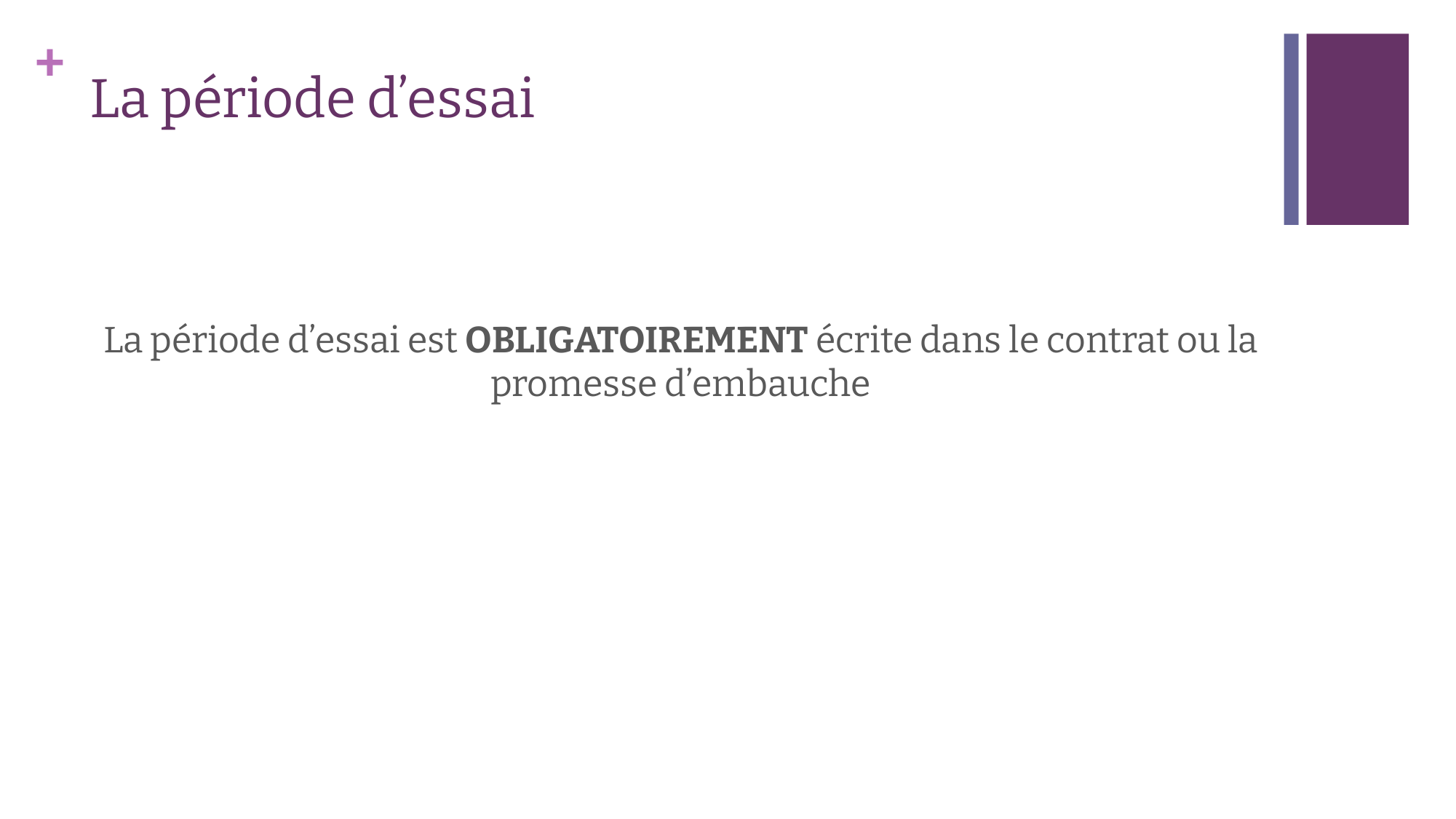

# La période d’essai

La période d’essai est OBLIGATOIREMENT écrite dans le contrat ou la promesse d’embauche